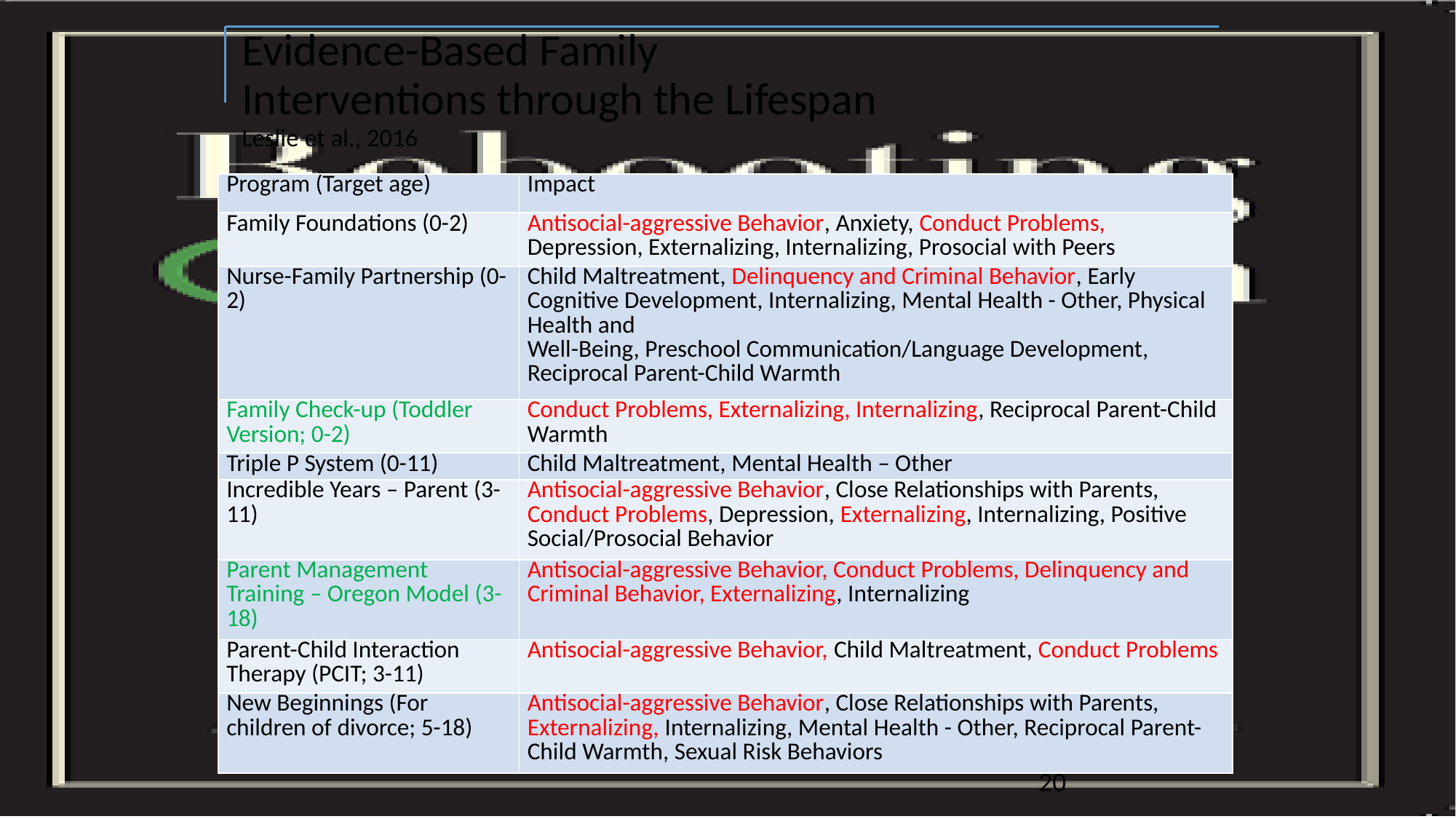

# Evidence-Based Family Interventions through the Lifespan Leslie et al., 2016
| Program (Target age) | Impact |
| --- | --- |
| Family Foundations (0-2) | Antisocial-aggressive Behavior, Anxiety, Conduct Problems, Depression, Externalizing, Internalizing, Prosocial with Peers |
| Nurse-Family Partnership (0-2) | Child Maltreatment, Delinquency and Criminal Behavior, Early Cognitive Development, Internalizing, Mental Health - Other, Physical Health and Well-Being, Preschool Communication/Language Development, Reciprocal Parent-Child Warmth |
| Family Check-up (Toddler Version; 0-2) | Conduct Problems, Externalizing, Internalizing, Reciprocal Parent-Child Warmth |
| Triple P System (0-11) | Child Maltreatment, Mental Health – Other |
| Incredible Years – Parent (3-11) | Antisocial-aggressive Behavior, Close Relationships with Parents, Conduct Problems, Depression, Externalizing, Internalizing, Positive Social/Prosocial Behavior |
| Parent Management Training – Oregon Model (3-18) | Antisocial-aggressive Behavior, Conduct Problems, Delinquency and Criminal Behavior, Externalizing, Internalizing |
| Parent-Child Interaction Therapy (PCIT; 3-11) | Antisocial-aggressive Behavior, Child Maltreatment, Conduct Problems |
| New Beginnings (For children of divorce; 5-18) | Antisocial-aggressive Behavior, Close Relationships with Parents, Externalizing, Internalizing, Mental Health - Other, Reciprocal Parent-Child Warmth, Sexual Risk Behaviors |
20